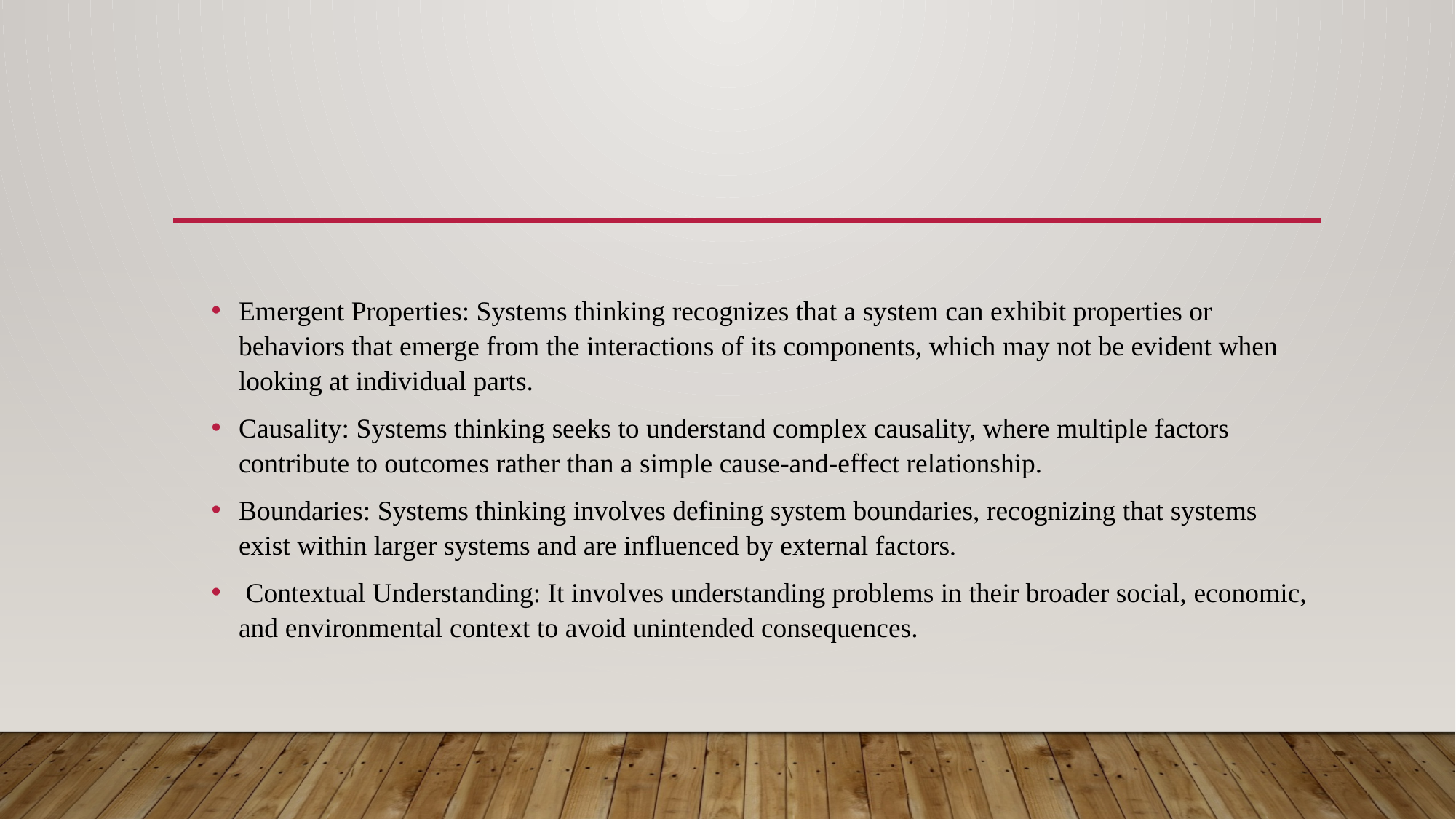

#

Emergent Properties: Systems thinking recognizes that a system can exhibit properties or behaviors that emerge from the interactions of its components, which may not be evident when looking at individual parts.
Causality: Systems thinking seeks to understand complex causality, where multiple factors contribute to outcomes rather than a simple cause-and-effect relationship.
Boundaries: Systems thinking involves defining system boundaries, recognizing that systems exist within larger systems and are influenced by external factors.
 Contextual Understanding: It involves understanding problems in their broader social, economic, and environmental context to avoid unintended consequences.